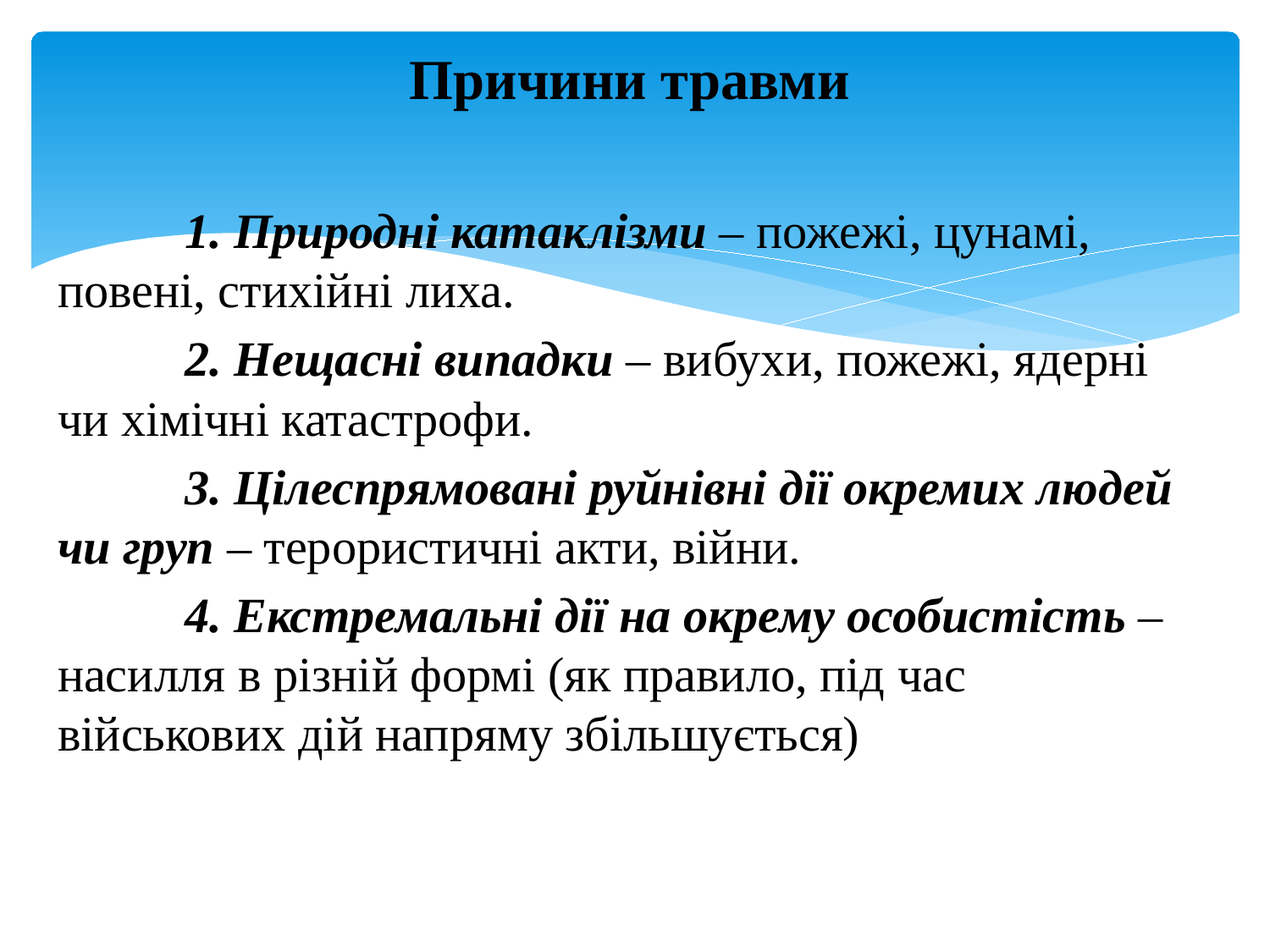

Причини травми

	1. Природні катаклізми – пожежі, цунамі, повені, стихійні лиха.
	2. Нещасні випадки – вибухи, пожежі, ядерні чи хімічні катастрофи.
	3. Цілеспрямовані руйнівні дії окремих людей чи груп – терористичні акти, війни.
	4. Екстремальні дії на окрему особистість – насилля в різній формі (як правило, під час військових дій напряму збільшується)